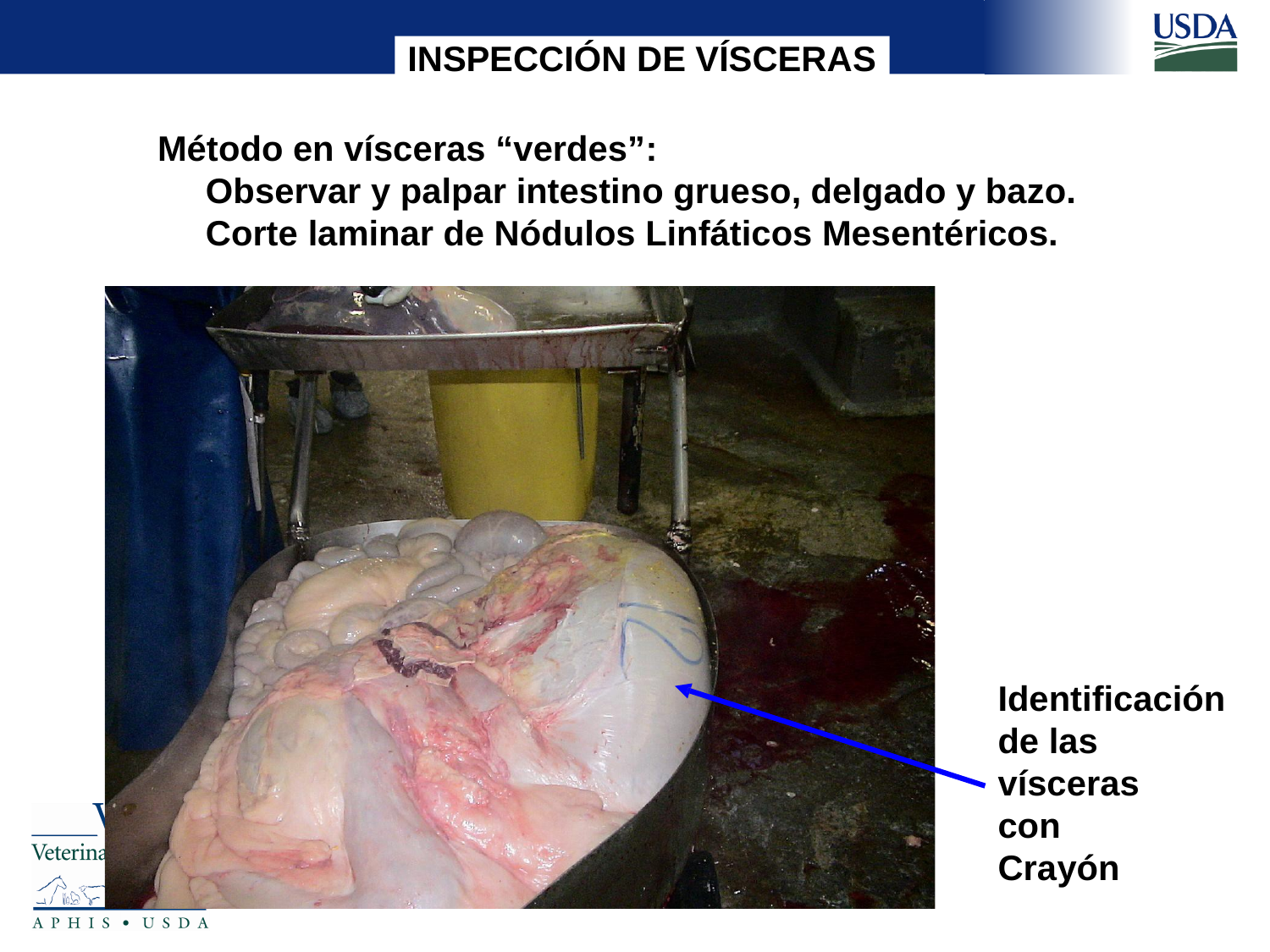

INSPECCIÓN DE VÍSCERAS
Método en vísceras “verdes”:
Observar y palpar intestino grueso, delgado y bazo.
Corte laminar de Nódulos Linfáticos Mesentéricos.

57
Identificación de las vísceras
con Crayón